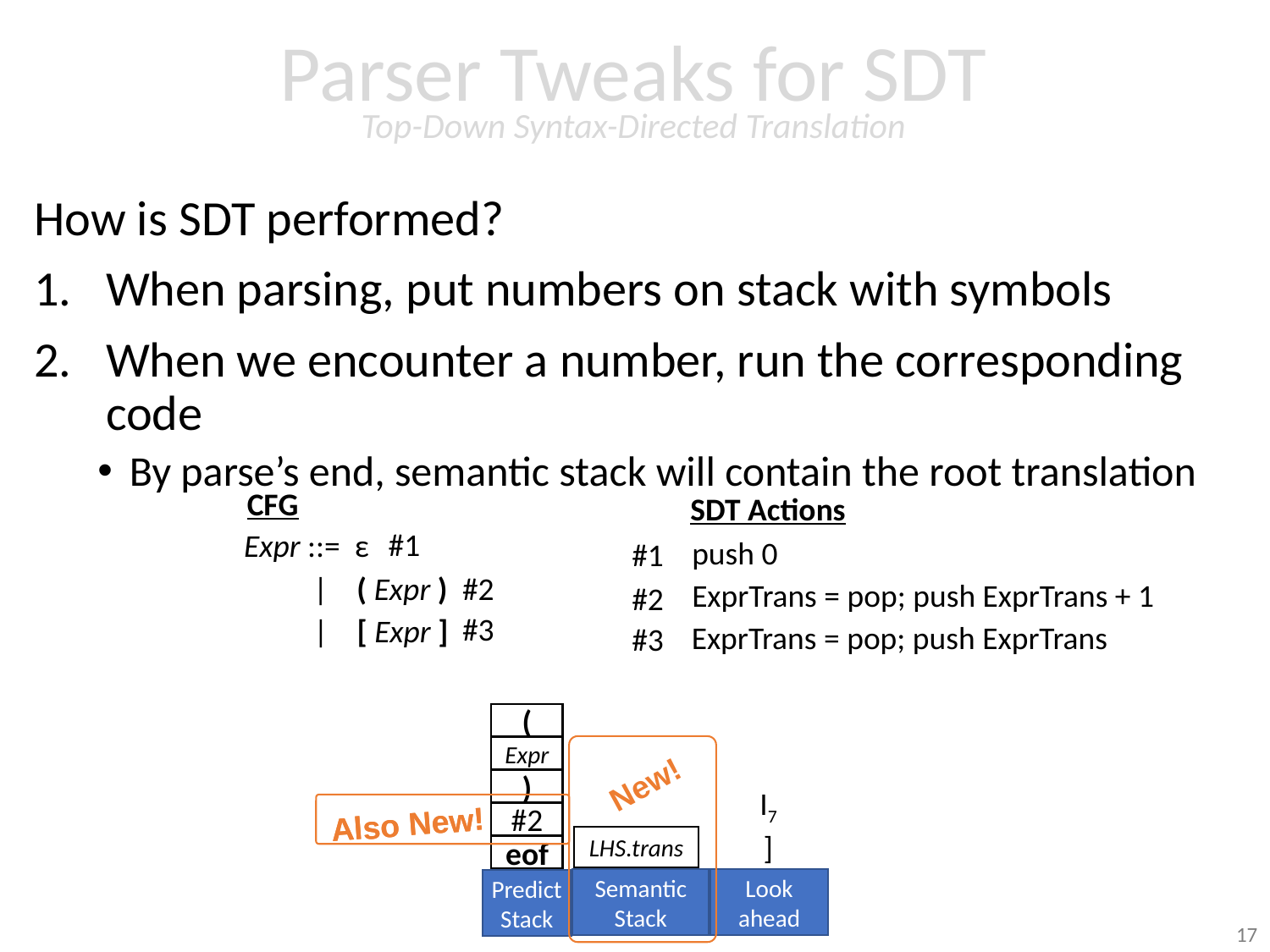

# Parser Tweaks for SDT Top-Down Syntax-Directed Translation
How is SDT performed?
When parsing, put numbers on stack with symbols
When we encounter a number, run the corresponding code
By parse’s end, semantic stack will contain the root translation
CFG
Expr ::=  ε
 |    ( Expr )
 |    [ Expr ]
SDT Actions
push 0
ExprTrans = pop; push ExprTrans + 1
ExprTrans = pop; push ExprTrans
#1
#1
#2
#2
#3
#3
(

New!
LHS.trans
Semantic Stack
Expr
)
I7
]
Look
ahead

Also New!
#2
Also New!
#2
eof
Predict Stack
17